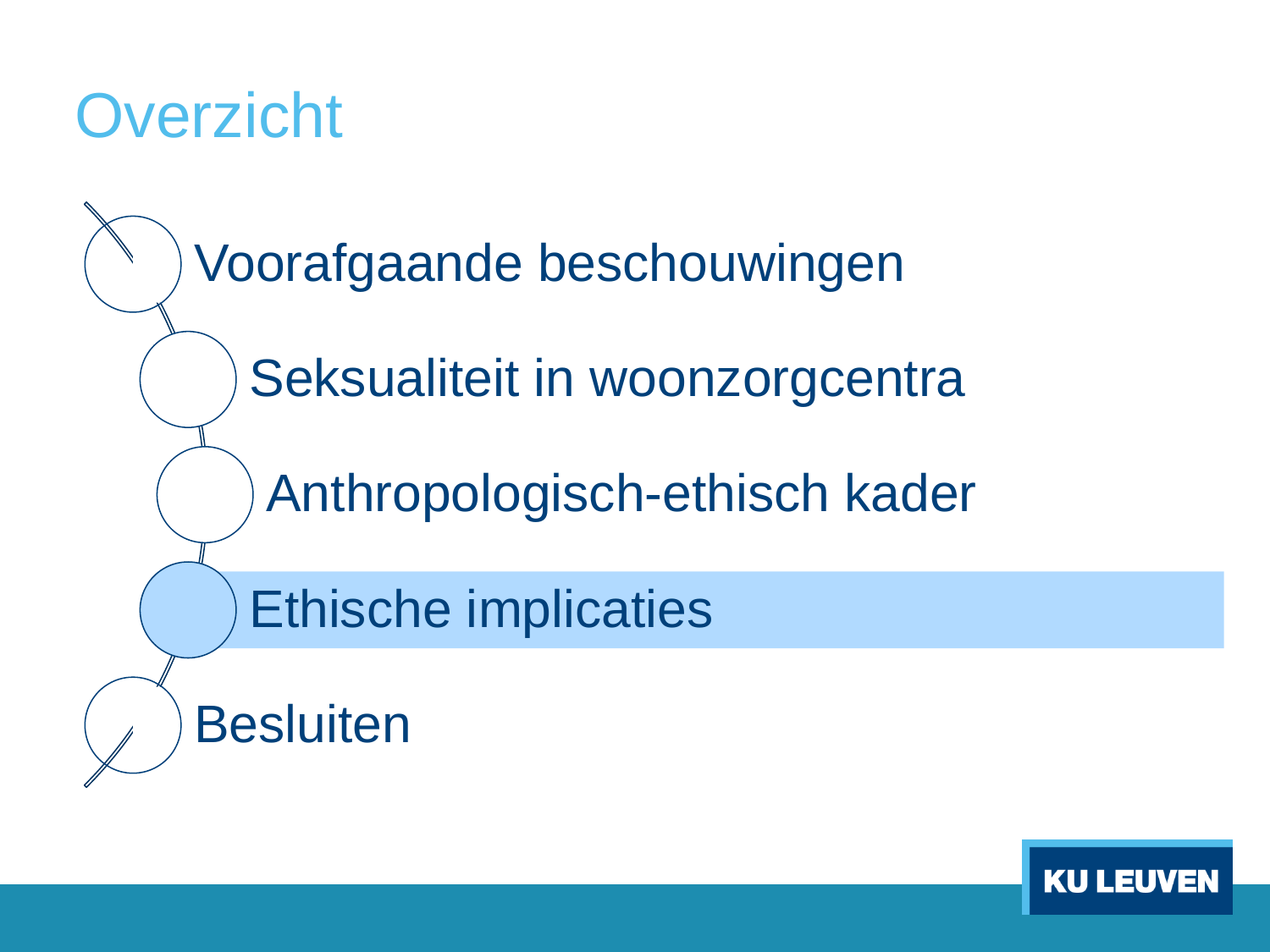

# Overzicht
Voorafgaande beschouwingen
Seksualiteit in woonzorgcentra
Anthropologisch-ethisch kader
Ethische implicaties
Besluiten